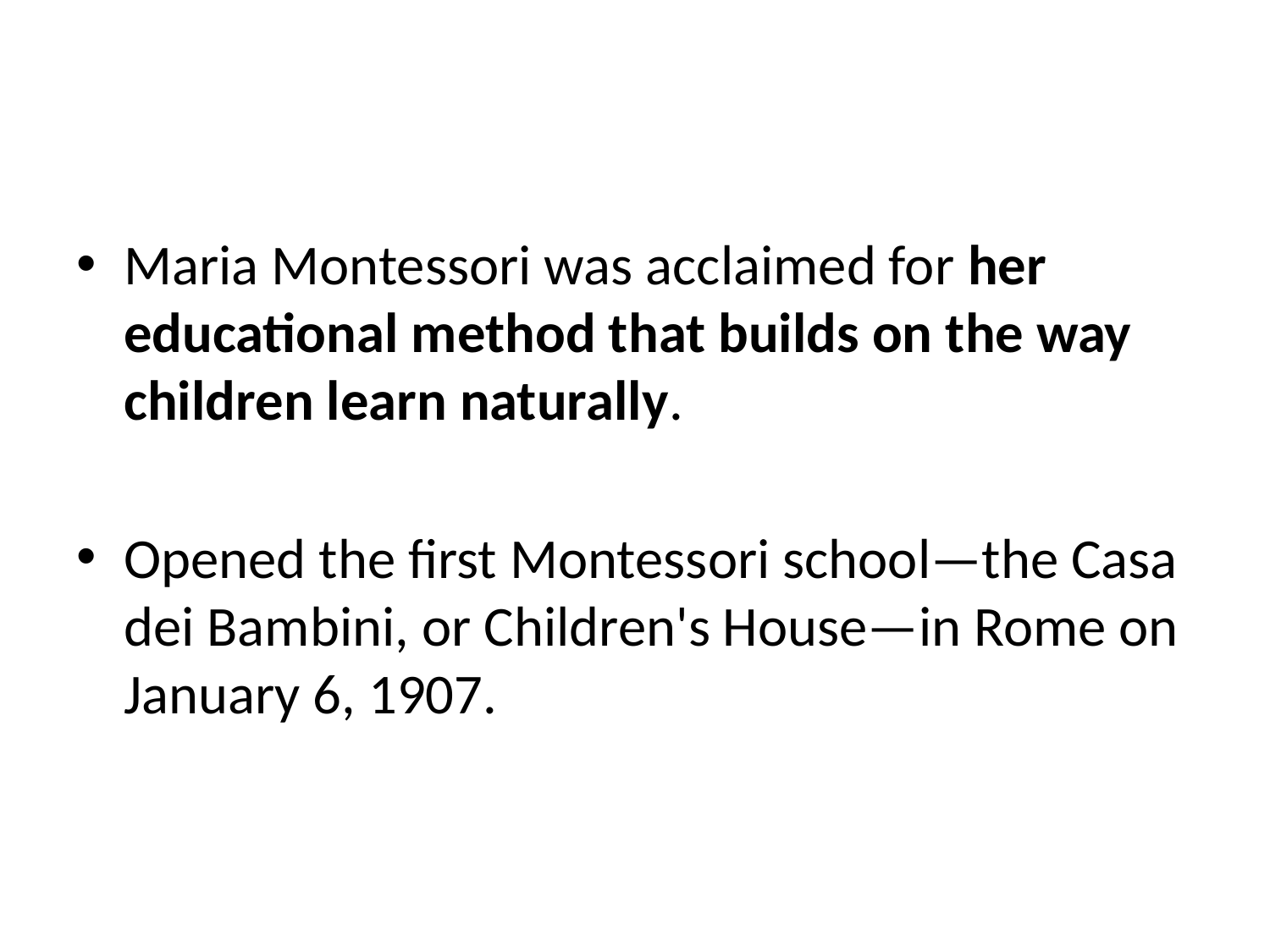

Maria Montessori was acclaimed for her educational method that builds on the way children learn naturally.

Opened the first Montessori school—the Casa dei Bambini, or Children's House—in Rome on January 6, 1907.